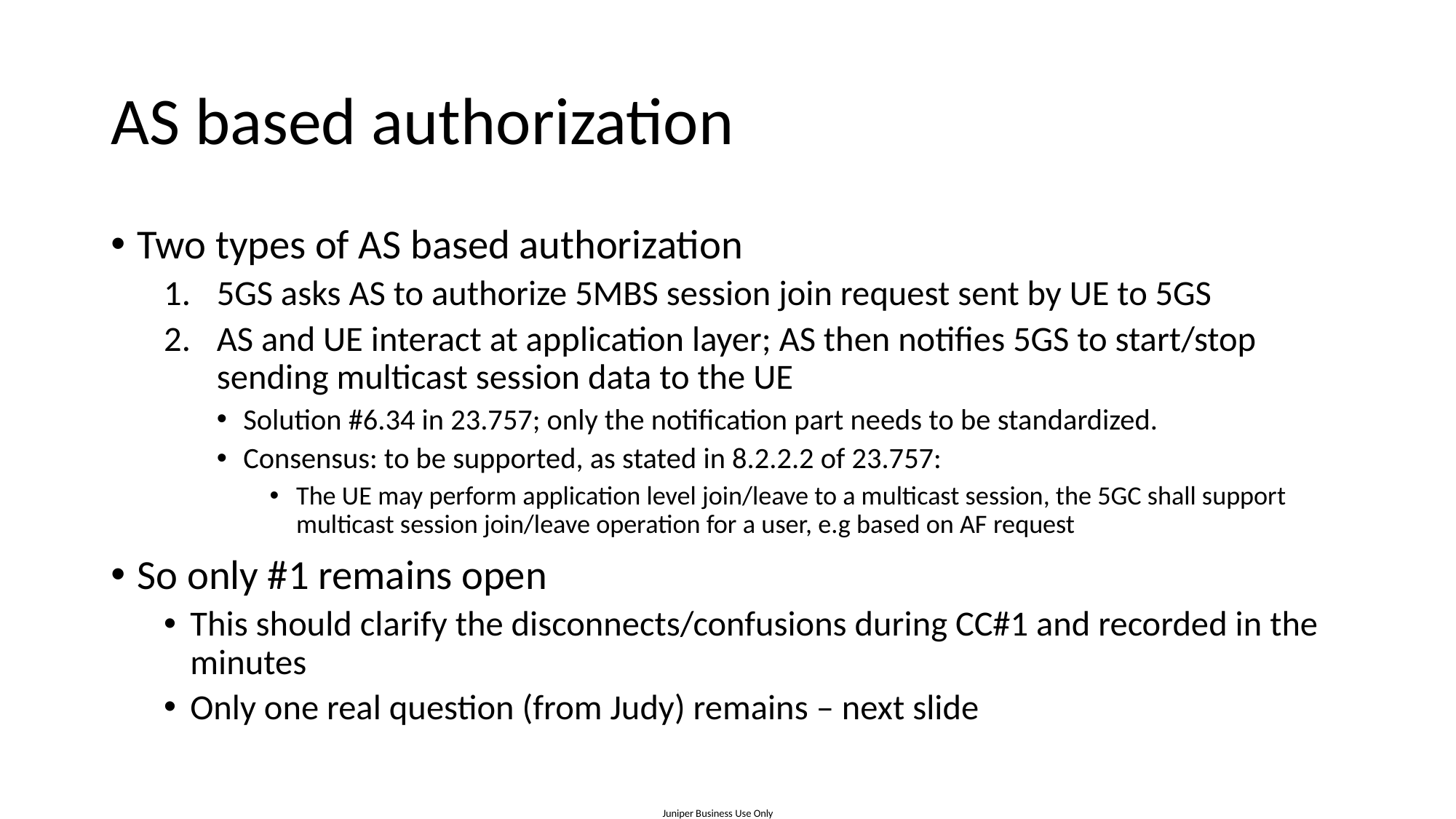

# AS based authorization
Two types of AS based authorization
5GS asks AS to authorize 5MBS session join request sent by UE to 5GS
AS and UE interact at application layer; AS then notifies 5GS to start/stop sending multicast session data to the UE
Solution #6.34 in 23.757; only the notification part needs to be standardized.
Consensus: to be supported, as stated in 8.2.2.2 of 23.757:
The UE may perform application level join/leave to a multicast session, the 5GC shall support multicast session join/leave operation for a user, e.g based on AF request
So only #1 remains open
This should clarify the disconnects/confusions during CC#1 and recorded in the minutes
Only one real question (from Judy) remains – next slide